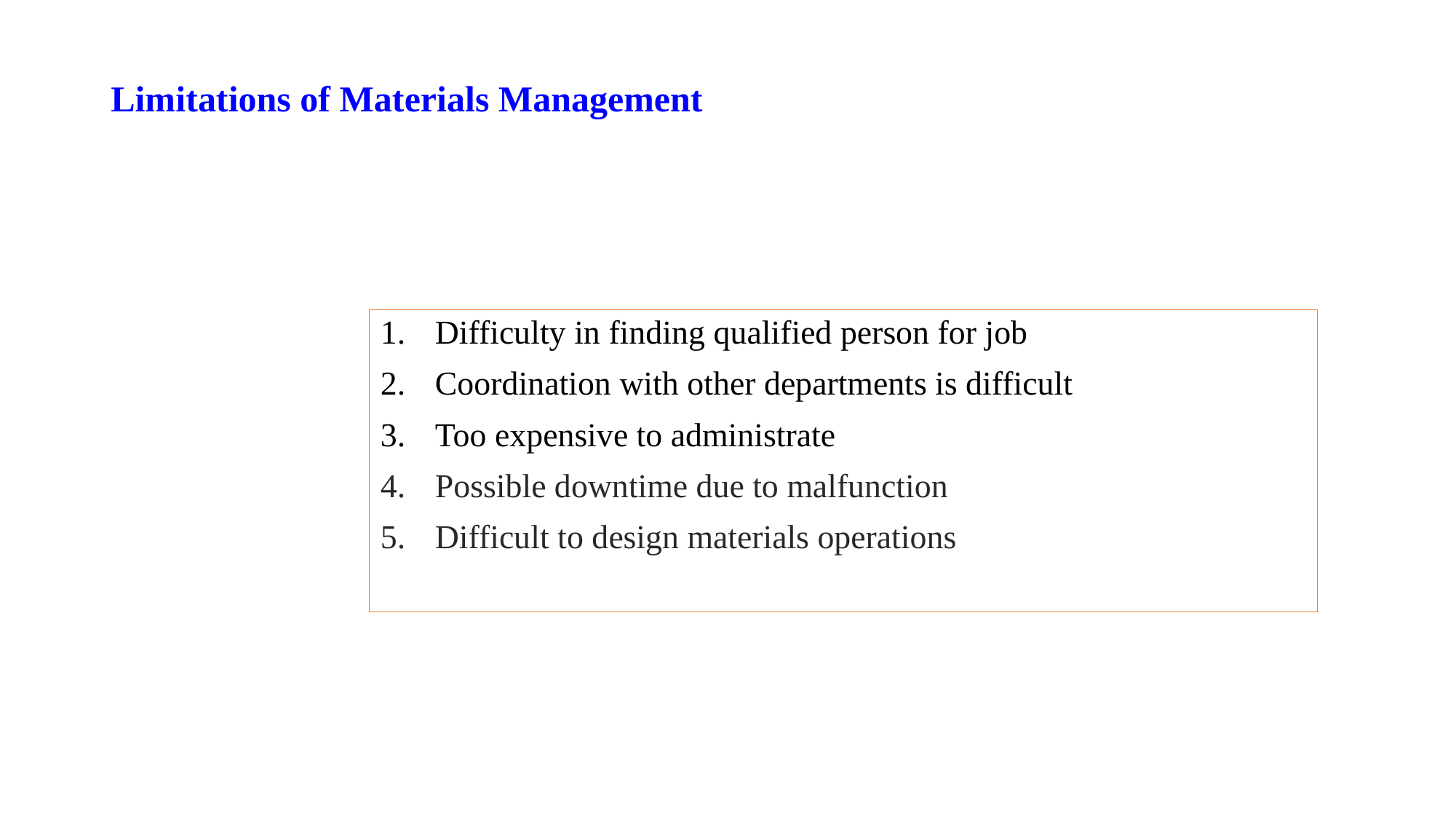

# Limitations of Materials Management
Difficulty in finding qualified person for job
Coordination with other departments is difficult
Too expensive to administrate
Possible downtime due to malfunction
Difficult to design materials operations